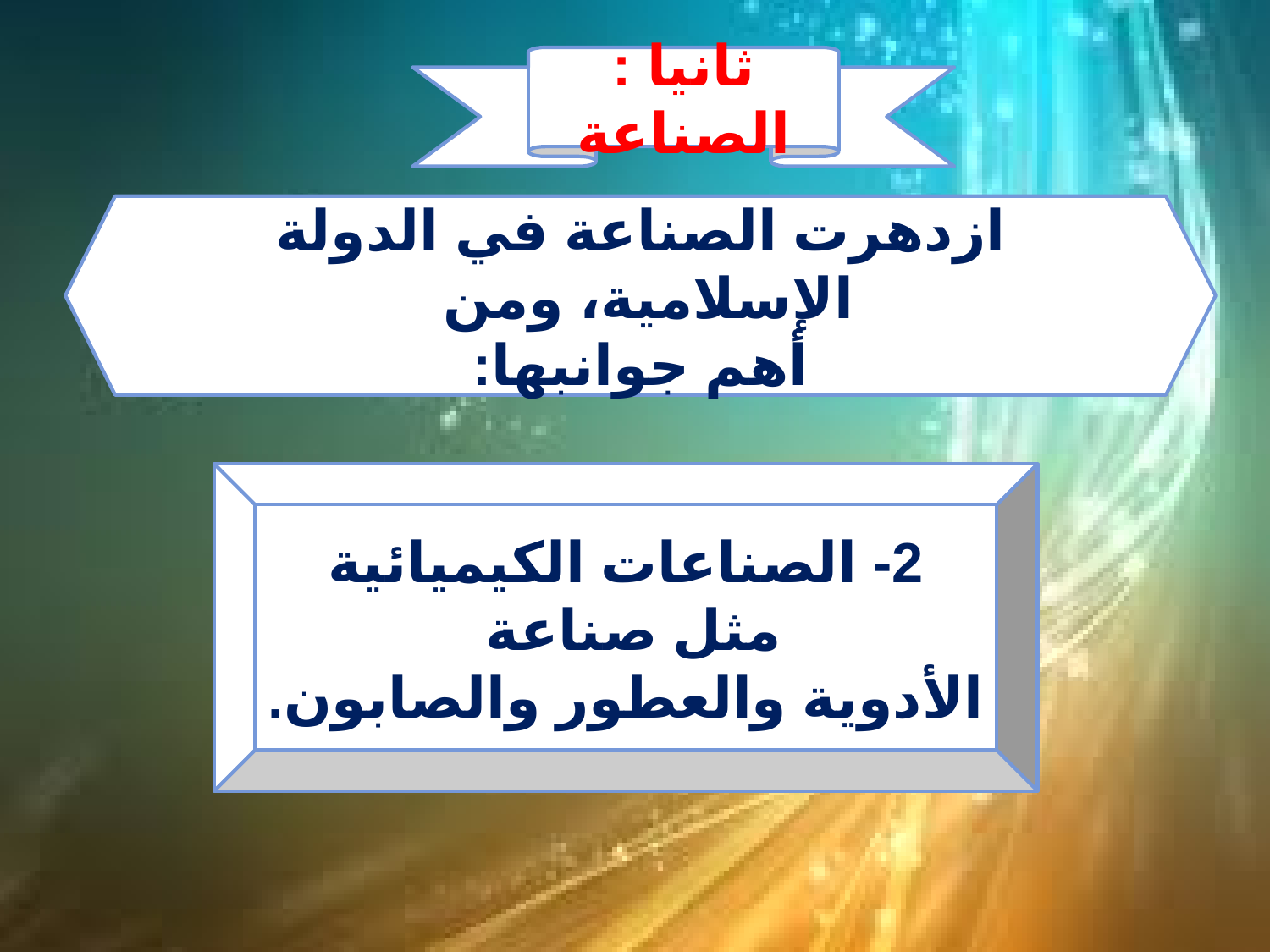

ثانيا : الصناعة
ازدهرت الصناعة في الدولة الإسلامية، ومن
أهم جوانبها:
2- الصناعات الكيميائية مثل صناعة
الأدوية والعطور والصابون.